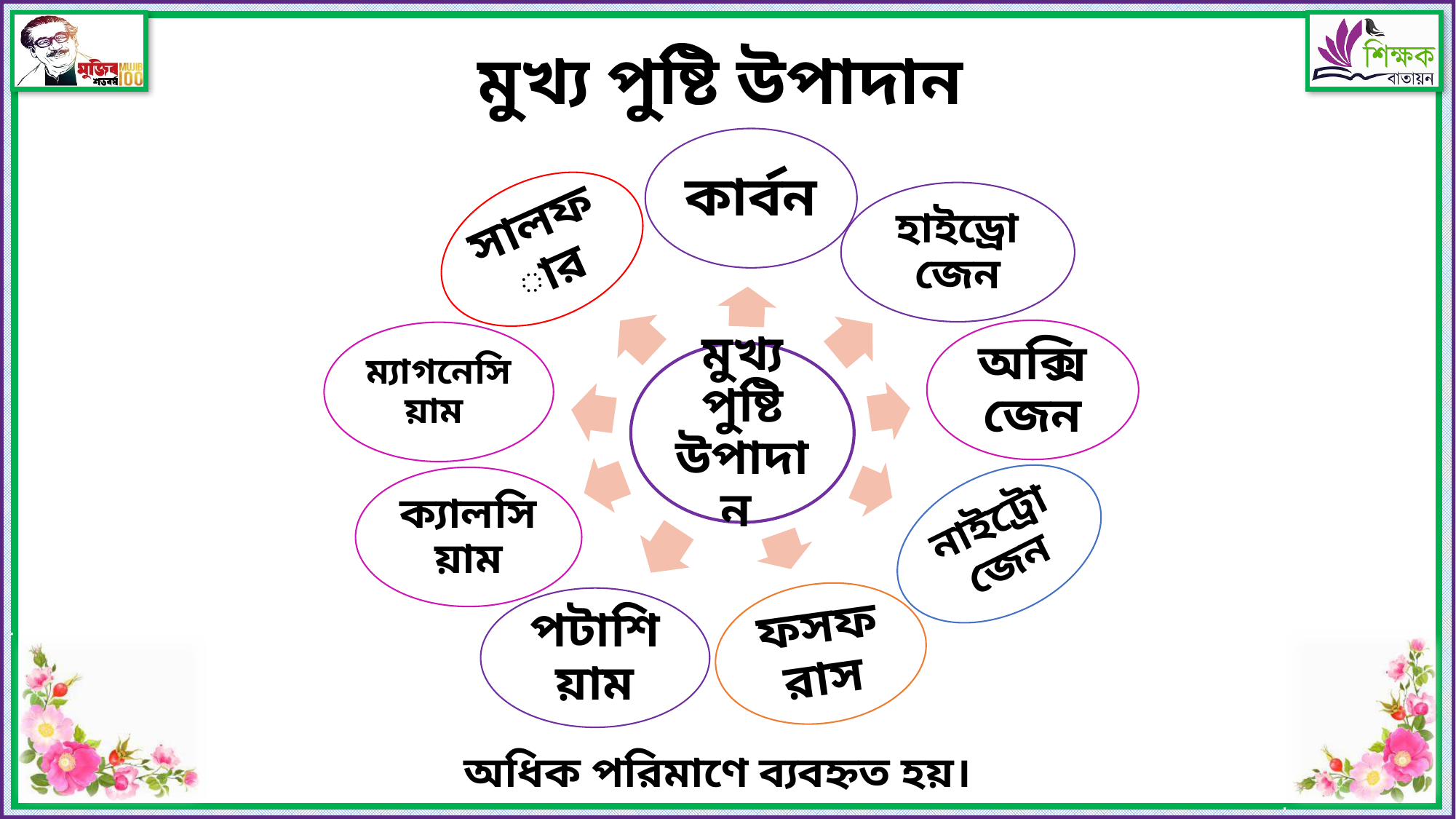

মুখ্য পুষ্টি উপাদান
মুখ্য পুষ্টি উপাদান

কার্বন

হাইড্রোজেন

অক্সিজেন

নাইট্রোজেন

ফসফরাস

পটাশিয়াম

ক্যালসিয়াম

ম্যাগনেসিয়াম

সালফার
অধিক পরিমাণে ব্যবহ্নত হয়।